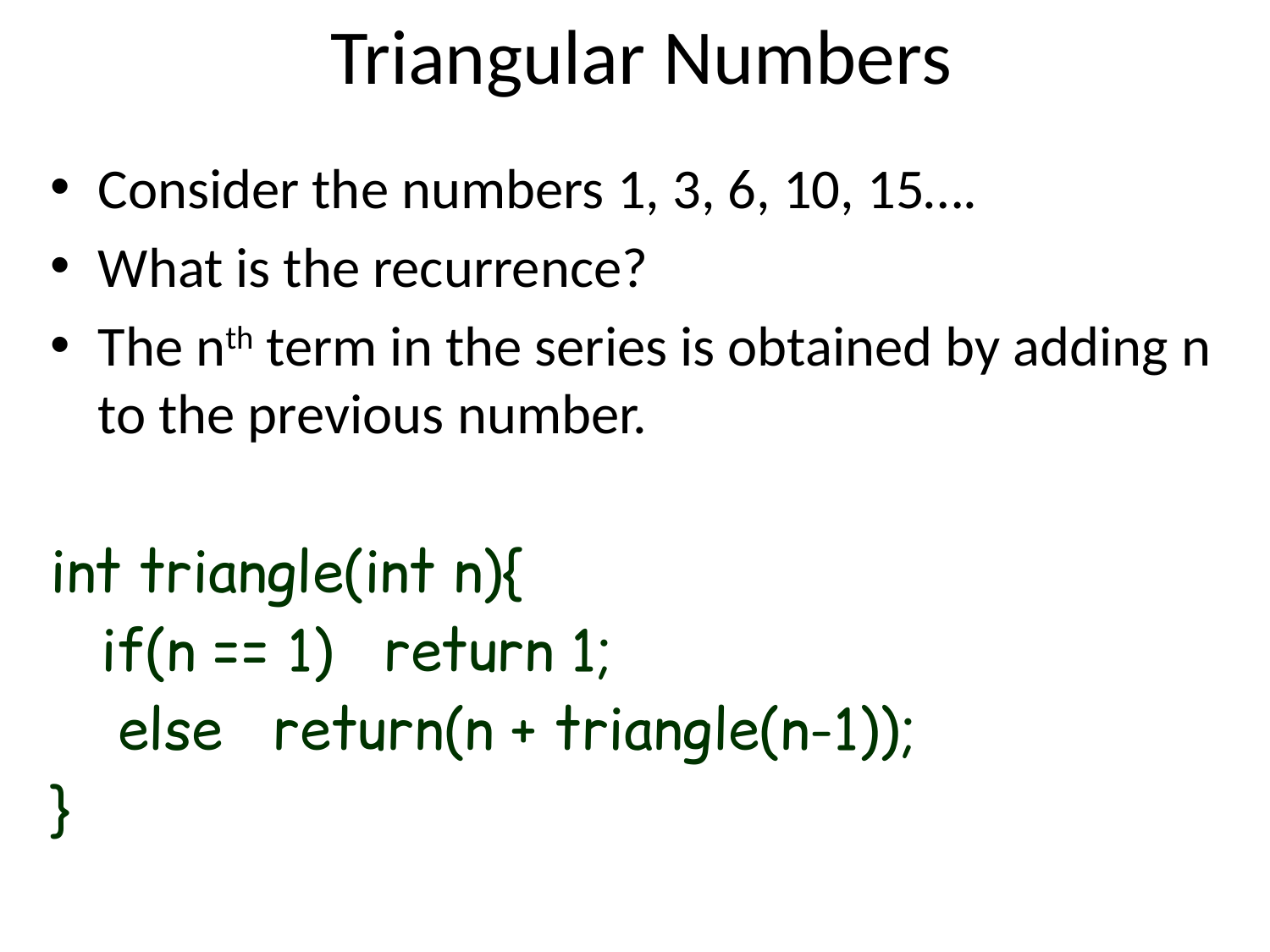

# Triangular Numbers
Consider the numbers 1, 3, 6, 10, 15….
What is the recurrence?
The nth term in the series is obtained by adding n to the previous number.

int triangle(int n){
   if(n == 1)   return 1;
    else   return(n + triangle(n-1));
}